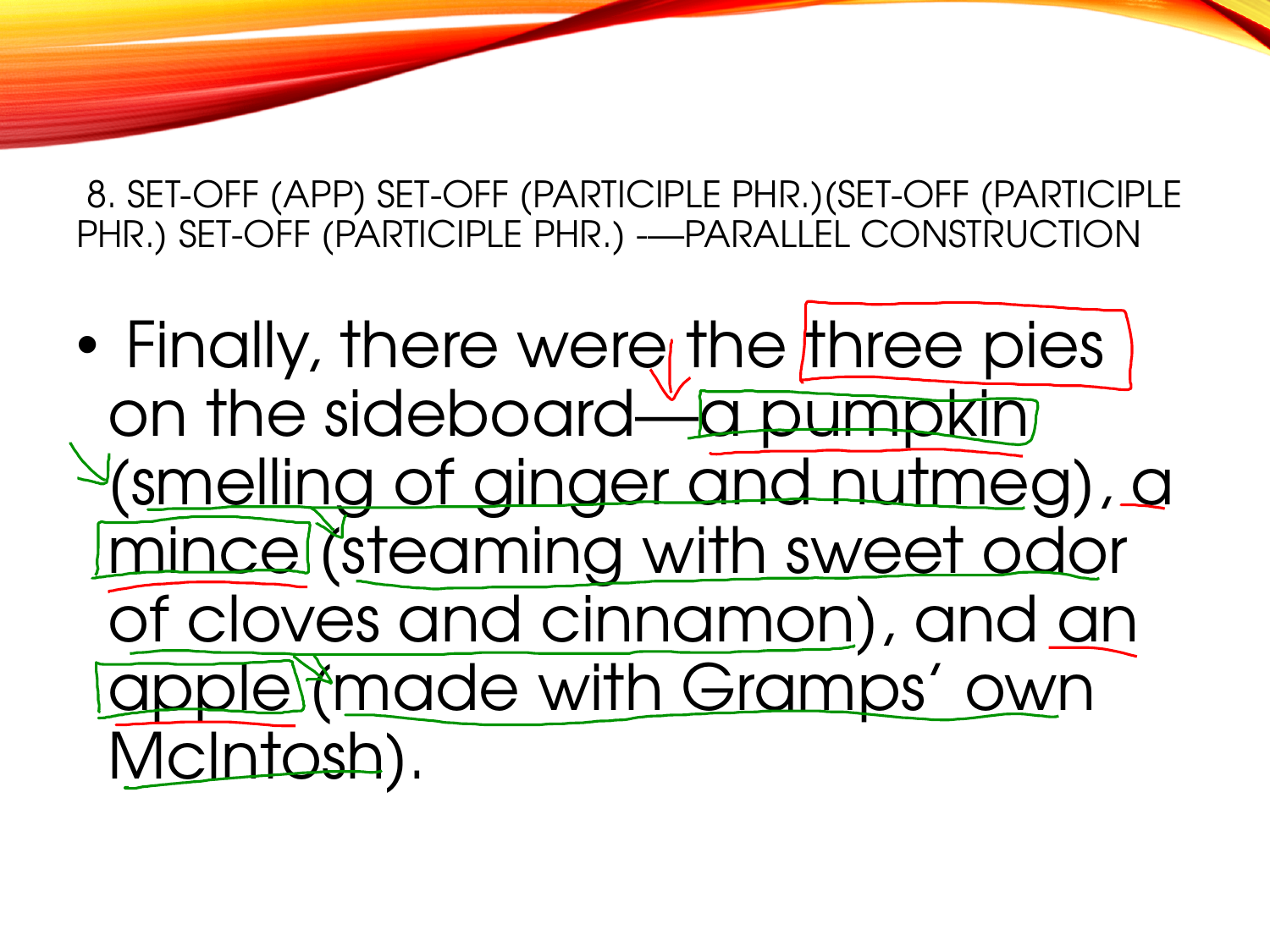

# 8. set-off (app) set-off (participle phr.)(set-off (participle phr.) set-off (participle phr.) -—parallel construction

 Finally, there were the three pies on the sideboard—a pumpkin (smelling of ginger and nutmeg), a mince (steaming with sweet odor of cloves and cinnamon), and an apple (made with Gramps’ own McIntosh).